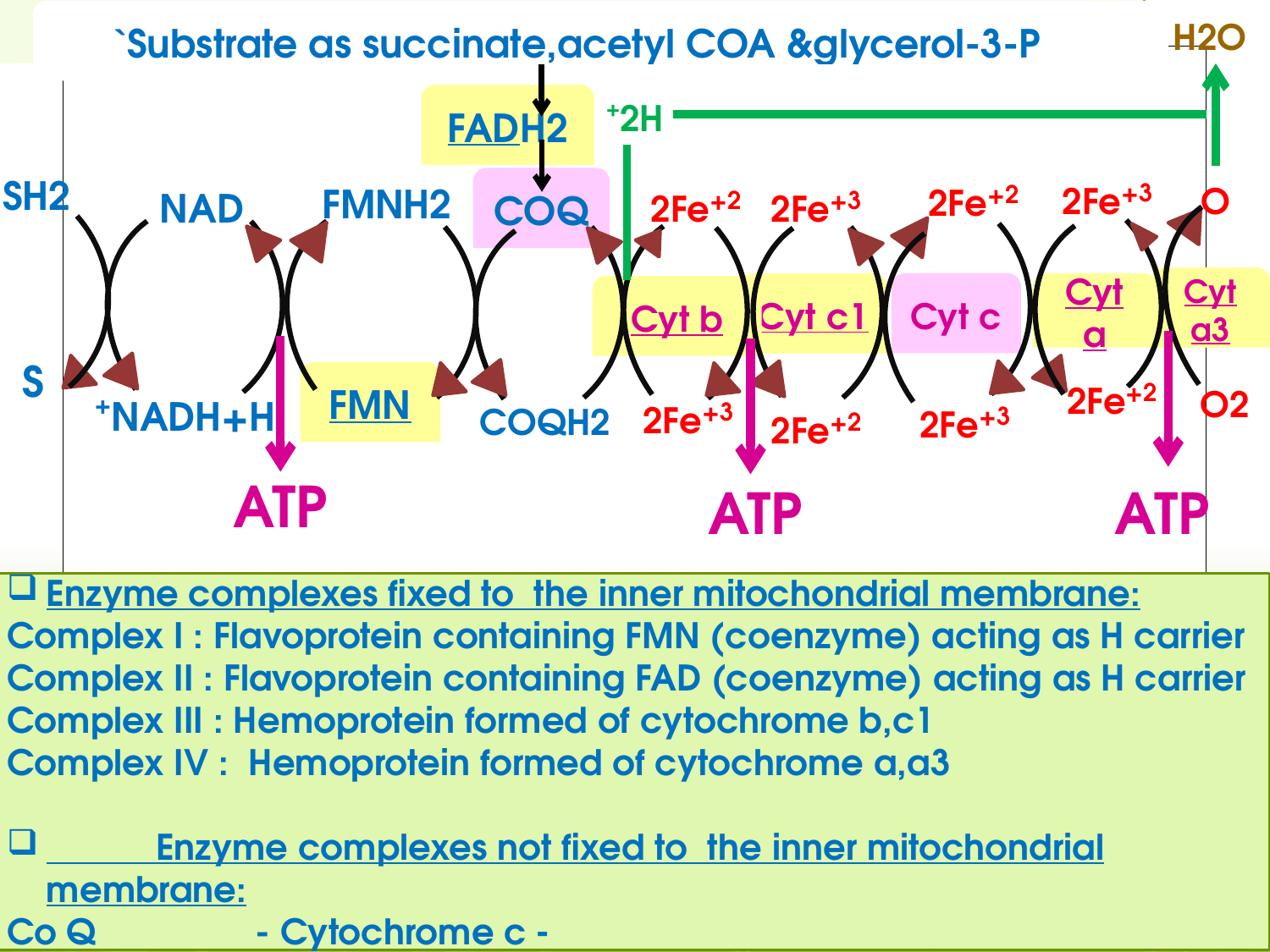

Substrate as succinate,acetyl COA &glycerol-3-P`

H2O

FADH2
2H+

SH2
FMNH2
NAD
COQ

2Fe+3

2Fe+2

O

2Fe+2

2Fe+3

Cyt a3
Cyt c
Cyt c1
Cyt a
Cyt b
S

FMN

NADH+H+

2Fe+2

COQH2
O2

2Fe+3

2Fe+3

2Fe+2

ATP
ATP
ATP
Enzyme complexes fixed to  the inner mitochondrial membrane:
Complex I : Flavoprotein containing FMN (coenzyme) acting as H carrier
Complex II : Flavoprotein containing FAD (coenzyme) acting as H carrier
Complex III : Hemoprotein formed of cytochrome b,c1
Complex IV :  Hemoprotein formed of cytochrome a,a3

           Enzyme complexes not fixed to  the inner mitochondrial membrane:
- Co Q                - Cytochrome c